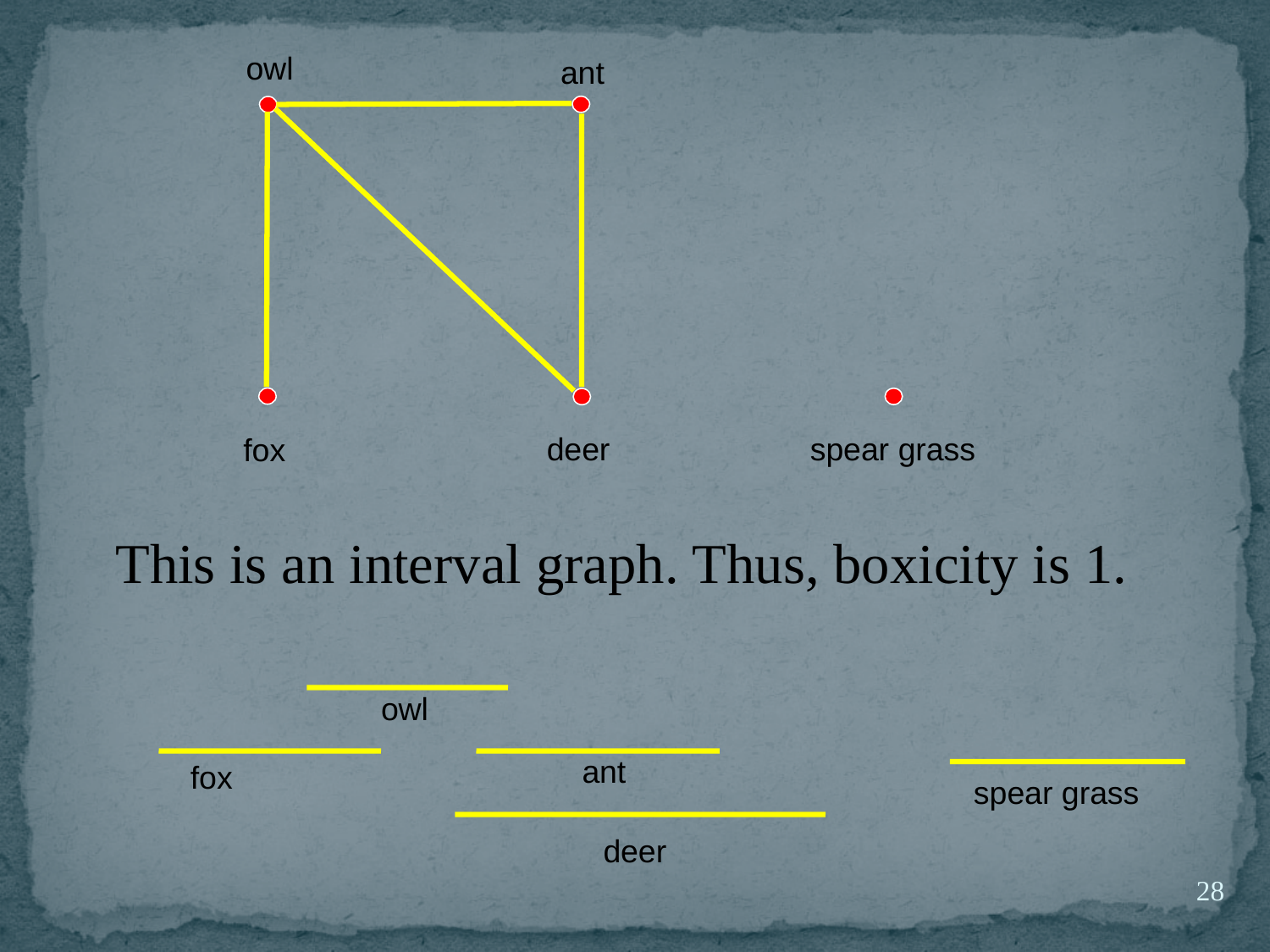

owl
ant

deer
spear grass
fox
This is an interval graph. Thus, boxicity is 1.

owl

ant

fox

spear grass

deer
28